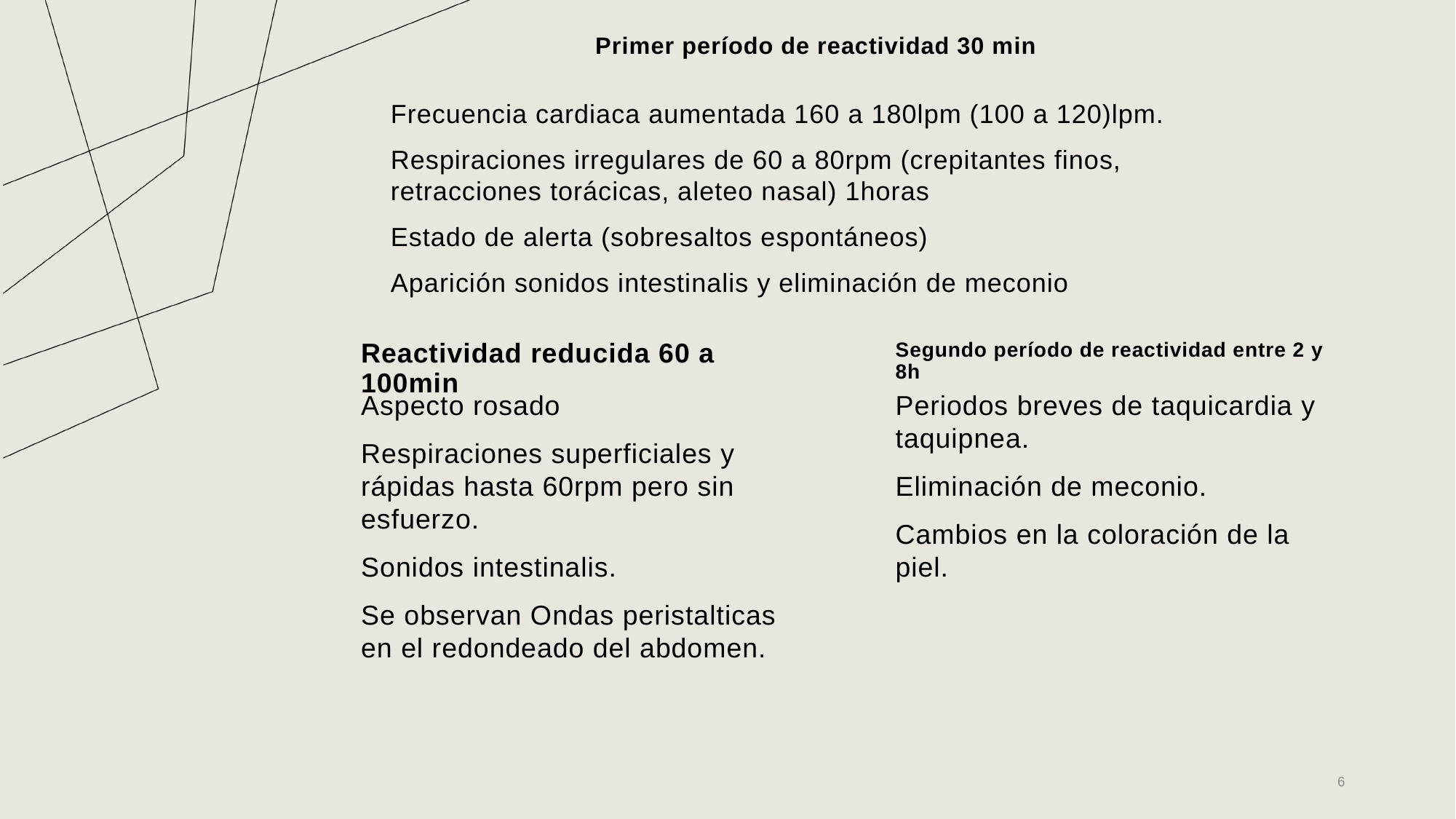

Primer período de reactividad 30 min
Frecuencia cardiaca aumentada 160 a 180lpm (100 a 120)lpm.
Respiraciones irregulares de 60 a 80rpm (crepitantes finos, retracciones torácicas, aleteo nasal) 1horas
Estado de alerta (sobresaltos espontáneos)
Aparición sonidos intestinalis y eliminación de meconio

Reactividad reducida 60 a 100min
Segundo período de reactividad entre 2 y 8h
Periodos breves de taquicardia y taquipnea.
Eliminación de meconio.
Cambios en la coloración de la piel.
Aspecto rosado
Respiraciones superficiales y rápidas hasta 60rpm pero sin esfuerzo.
Sonidos intestinalis.
Se observan Ondas peristalticas en el redondeado del abdomen.

6